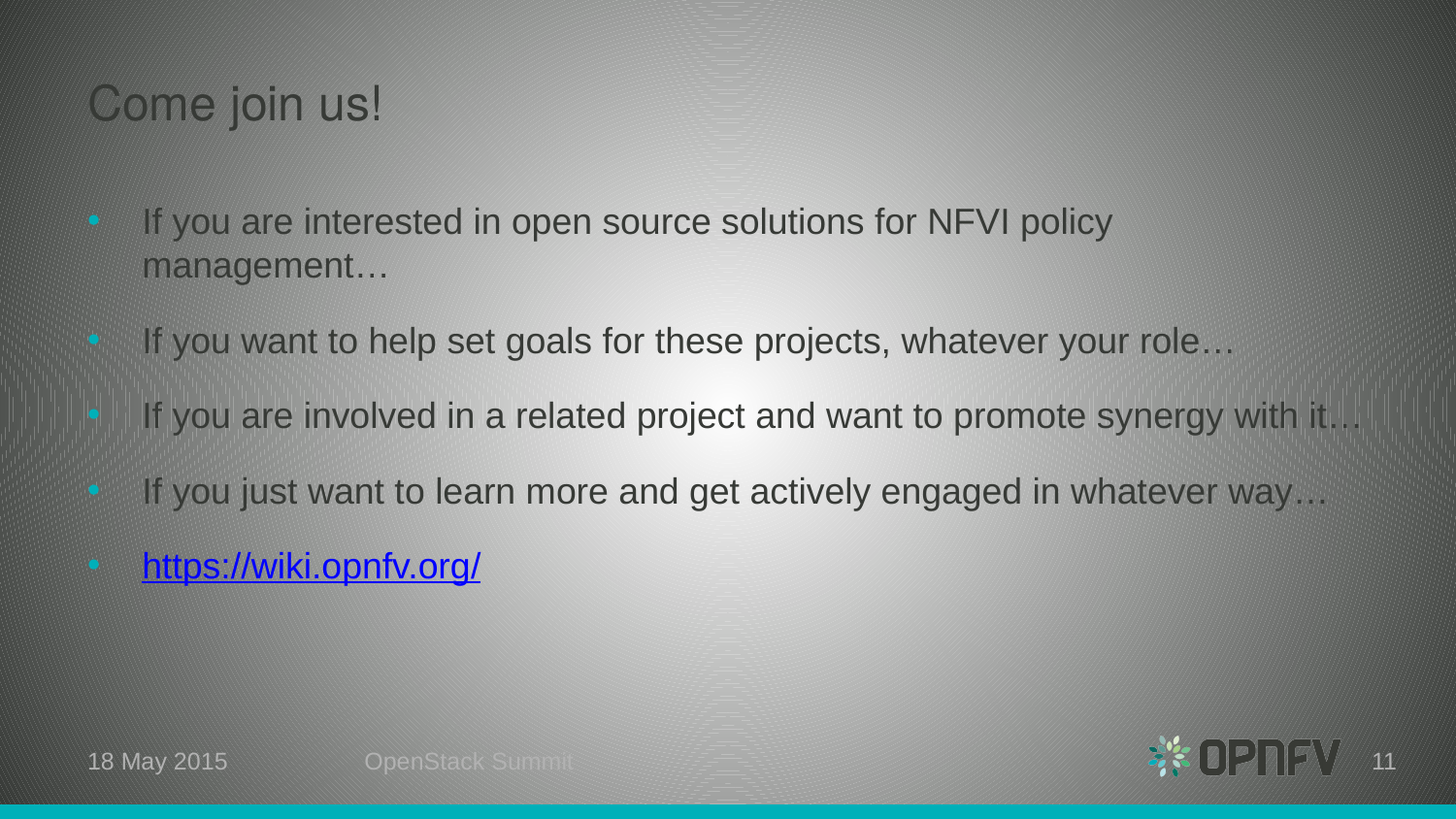

# Come join us!
If you are interested in open source solutions for NFVI policy management…
If you want to help set goals for these projects, whatever your role…
If you are involved in a related project and want to promote synergy with it…
If you just want to learn more and get actively engaged in whatever way…
https://wiki.opnfv.org/
18 May 2015
OpenStack Summit
11